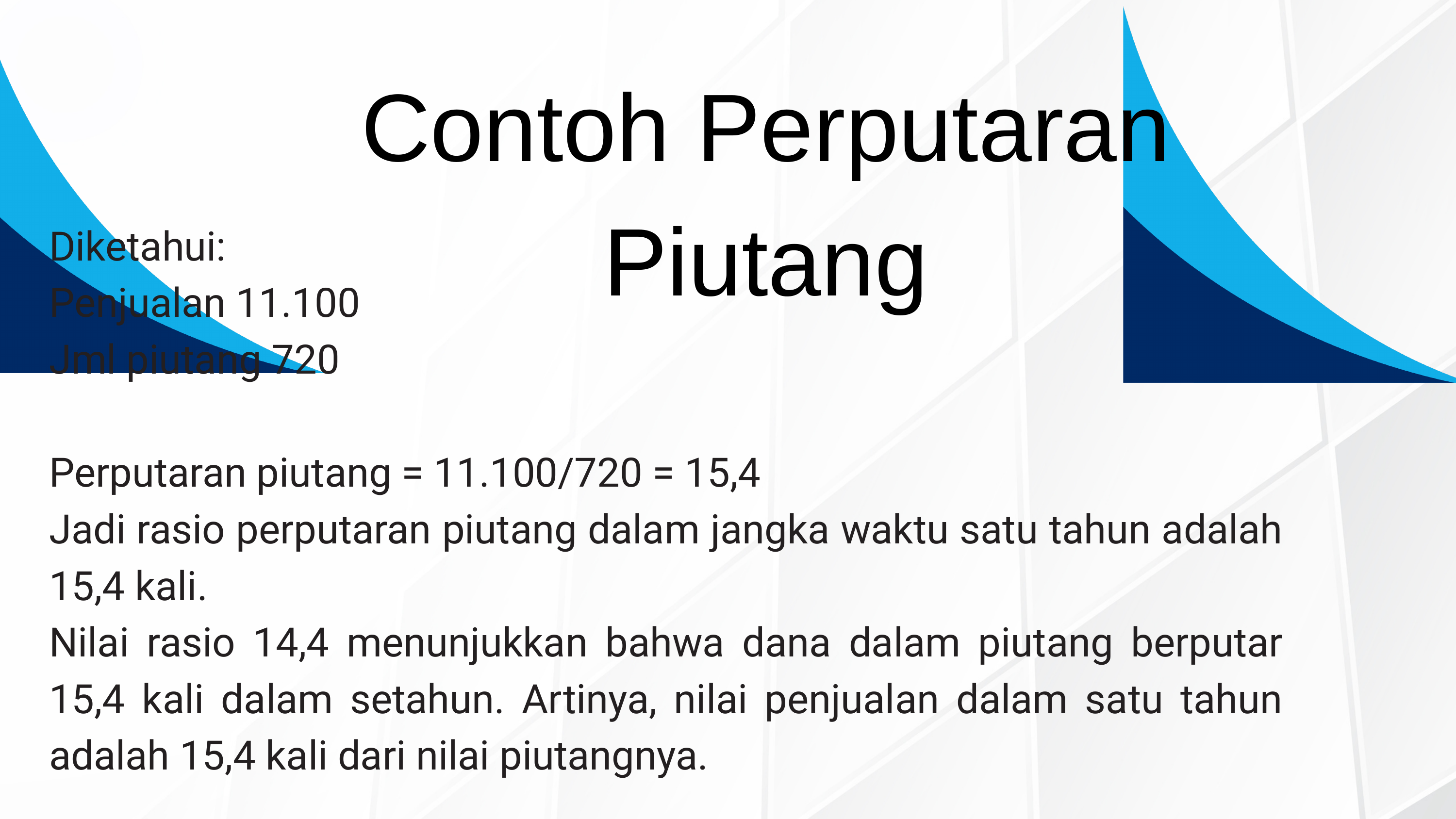

Contoh Perputaran Piutang
Diketahui:
Penjualan 11.100
Jml piutang 720

Perputaran piutang = 11.100/720 = 15,4
Jadi rasio perputaran piutang dalam jangka waktu satu tahun adalah 15,4 kali.
Nilai rasio 14,4 menunjukkan bahwa dana dalam piutang berputar 15,4 kali dalam setahun. Artinya, nilai penjualan dalam satu tahun adalah 15,4 kali dari nilai piutangnya.